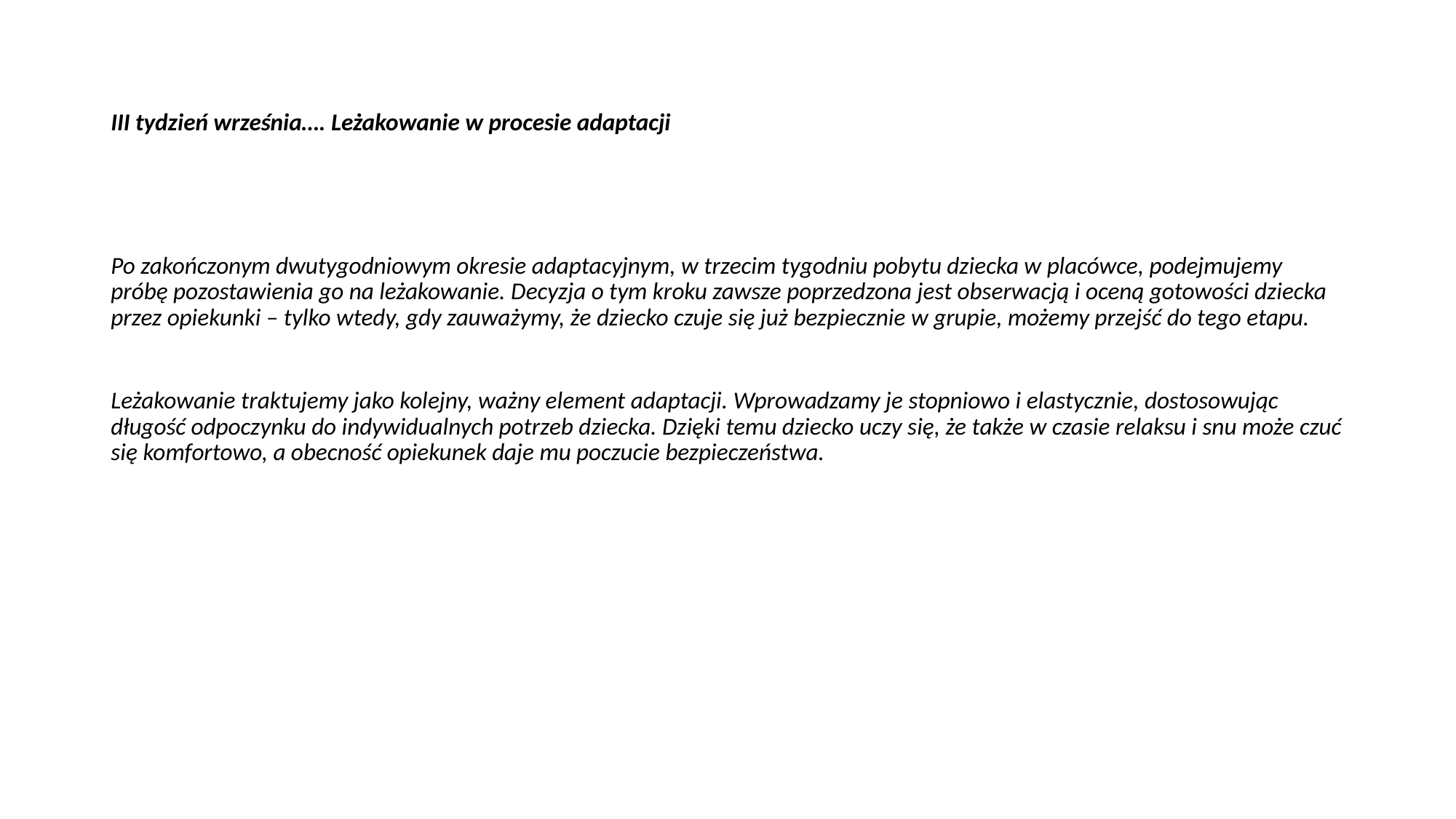

# III tydzień września…. Leżakowanie w procesie adaptacji
Po zakończonym dwutygodniowym okresie adaptacyjnym, w trzecim tygodniu pobytu dziecka w placówce, podejmujemy próbę pozostawienia go na leżakowanie. Decyzja o tym kroku zawsze poprzedzona jest obserwacją i oceną gotowości dziecka przez opiekunki – tylko wtedy, gdy zauważymy, że dziecko czuje się już bezpiecznie w grupie, możemy przejść do tego etapu.

Leżakowanie traktujemy jako kolejny, ważny element adaptacji. Wprowadzamy je stopniowo i elastycznie, dostosowując długość odpoczynku do indywidualnych potrzeb dziecka. Dzięki temu dziecko uczy się, że także w czasie relaksu i snu może czuć się komfortowo, a obecność opiekunek daje mu poczucie bezpieczeństwa.